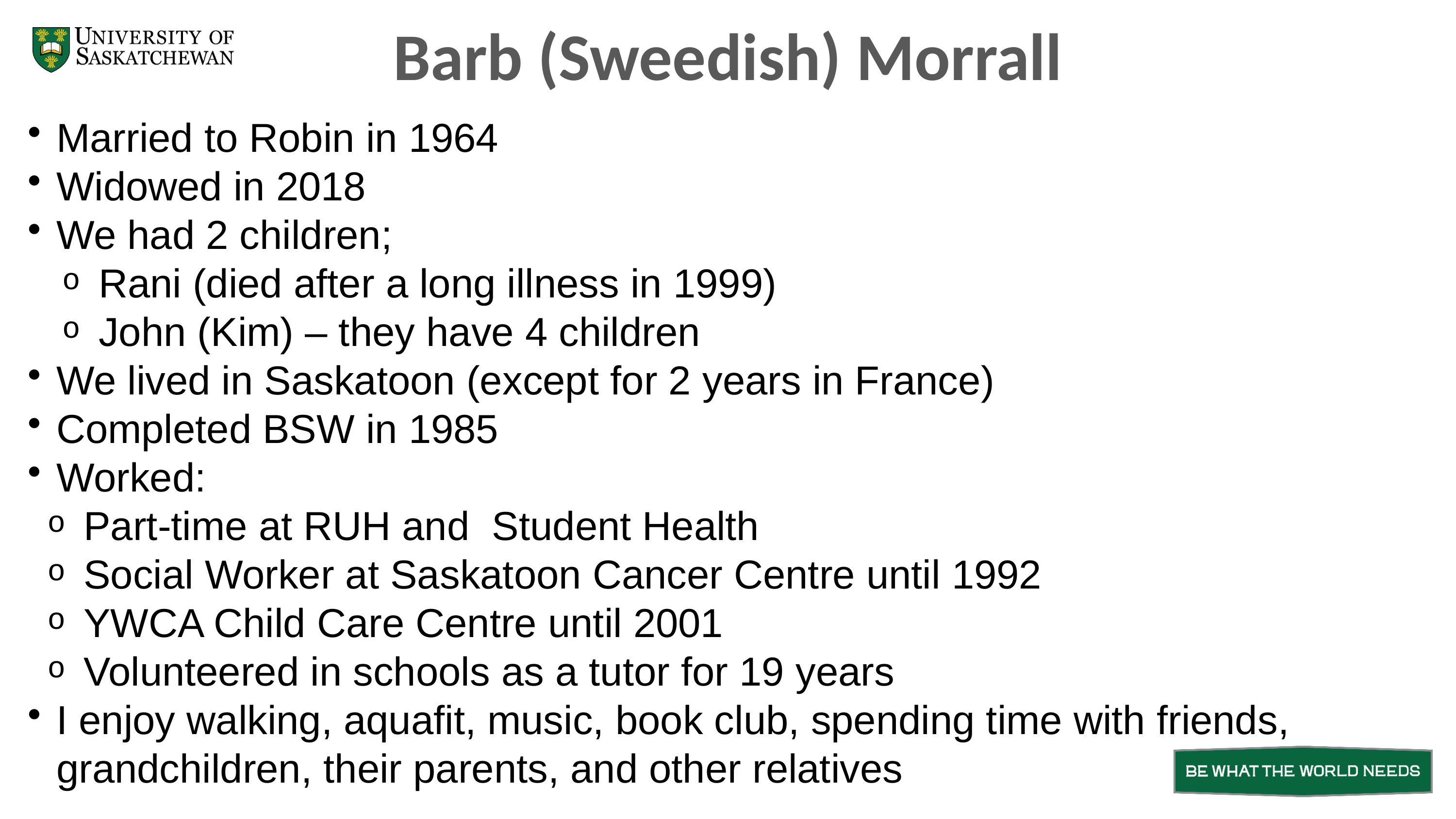

Barb (Sweedish) Morrall
Married to Robin in 1964
Widowed in 2018
We had 2 children;
Rani (died after a long illness in 1999)
John (Kim) – they have 4 children
We lived in Saskatoon (except for 2 years in France)
Completed BSW in 1985
Worked:
Part-time at RUH and  Student Health
Social Worker at Saskatoon Cancer Centre until 1992
YWCA Child Care Centre until 2001
Volunteered in schools as a tutor for 19 years
I enjoy walking, aquafit, music, book club, spending time with friends, grandchildren, their parents, and other relatives